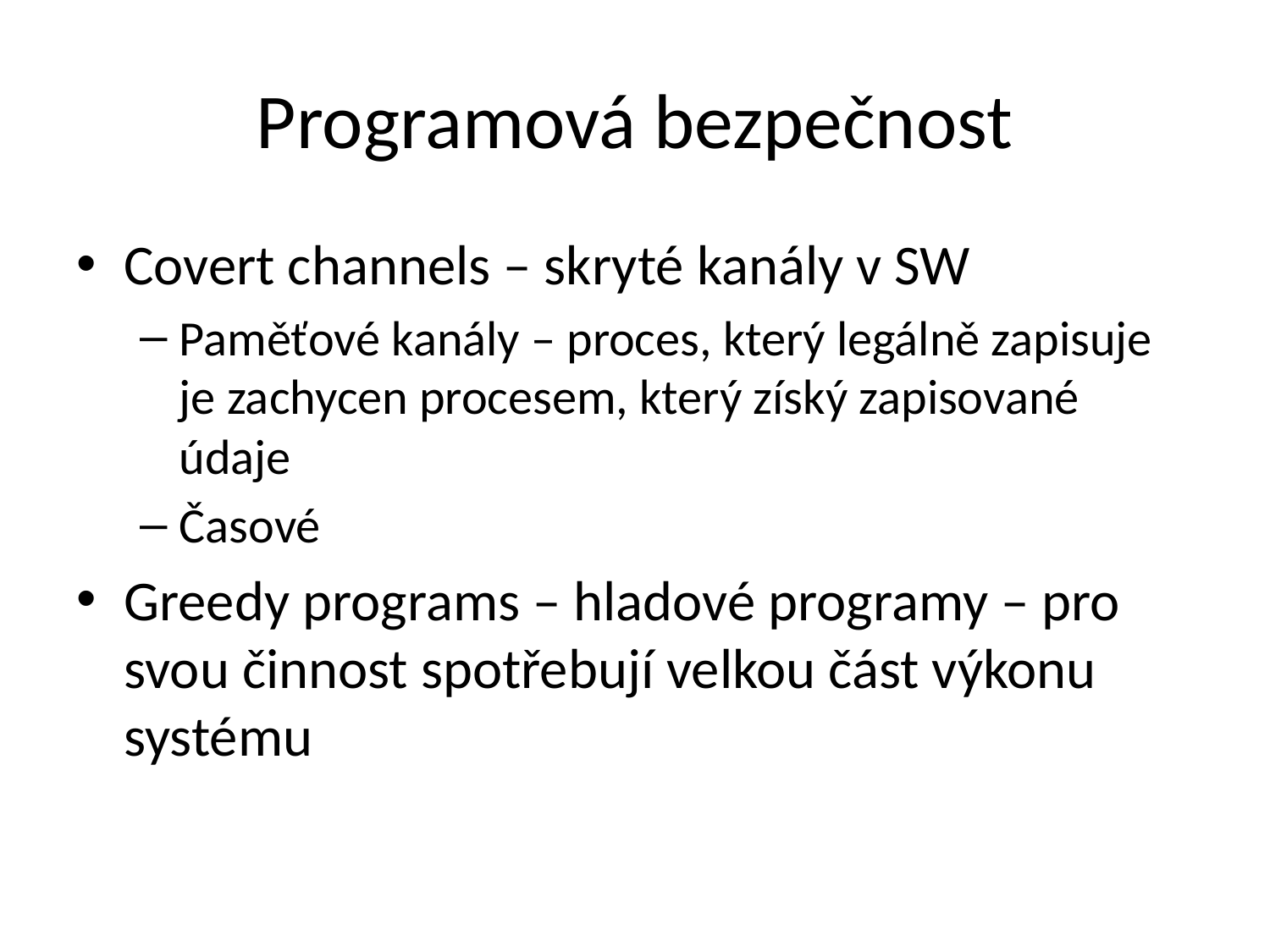

# Programová bezpečnost
Covert channels – skryté kanály v SW
Paměťové kanály – proces, který legálně zapisuje je zachycen procesem, který získý zapisované údaje
Časové
Greedy programs – hladové programy – pro svou činnost spotřebují velkou část výkonu systému